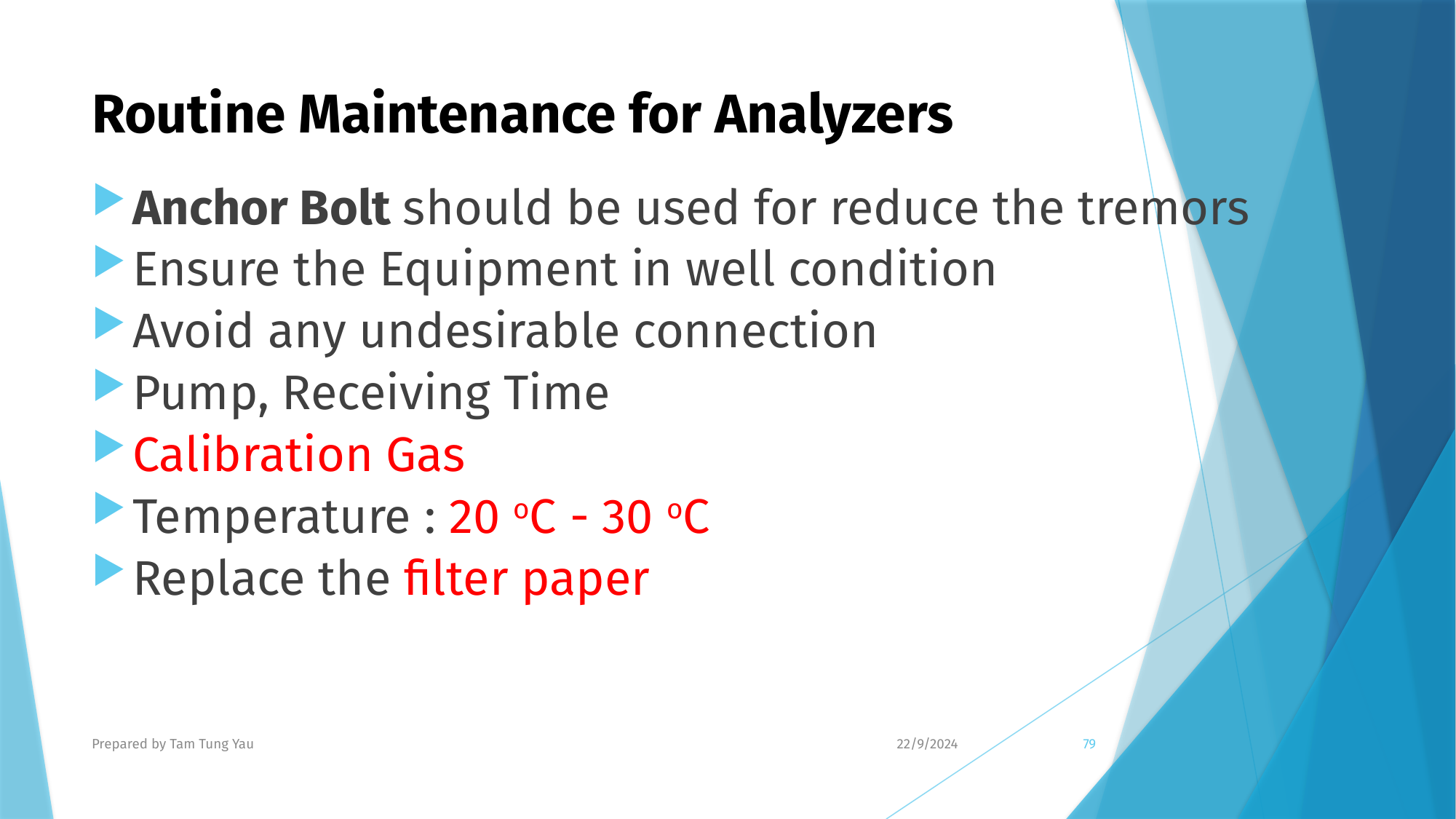

# Routine Maintenance for Analyzers
Anchor Bolt should be used for reduce the tremors
Ensure the Equipment in well condition
Avoid any undesirable connection
Pump, Receiving Time
Calibration Gas
Temperature : 20 oC - 30 oC
Replace the filter paper

Prepared by Tam Tung Yau
22/9/2024
79